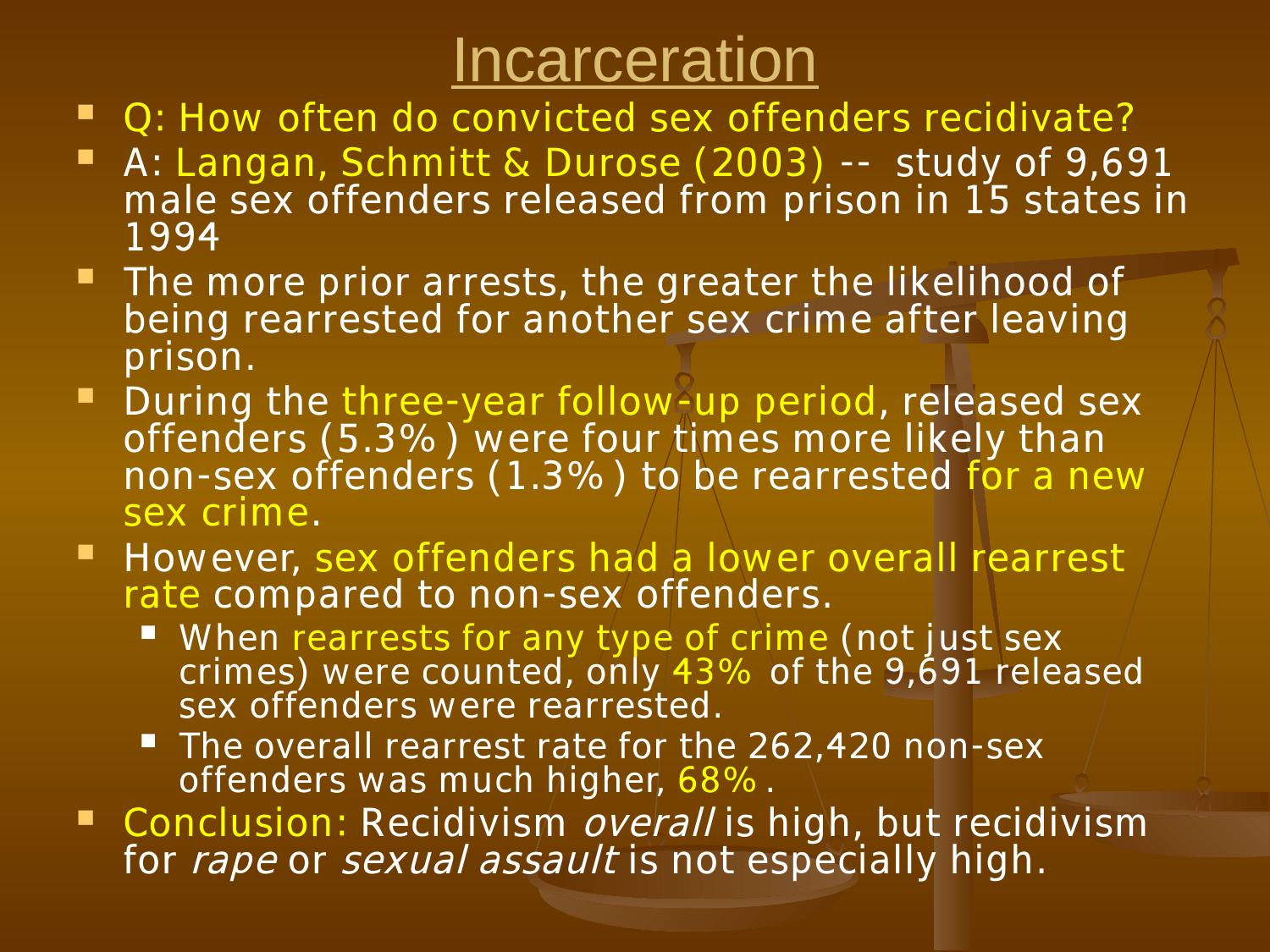

# Incarceration
Q: How often do convicted sex offenders recidivate?
A: Langan, Schmitt & Durose (2003) --  study of 9,691 male sex offenders released from prison in 15 states in 1994
The more prior arrests, the greater the likelihood of being rearrested for another sex crime after leaving prison.
During the three-year follow-up period, released sex offenders (5.3%) were four times more likely than non-sex offenders (1.3%) to be rearrested for a new sex crime.
However, sex offenders had a lower overall rearrest rate compared to non-sex offenders.
When rearrests for any type of crime (not just sex crimes) were counted, only 43% of the 9,691 released sex offenders were rearrested.
The overall rearrest rate for the 262,420 non-sex offenders was much higher, 68%.
Conclusion: Recidivism overall is high, but recidivism for rape or sexual assault is not especially high.